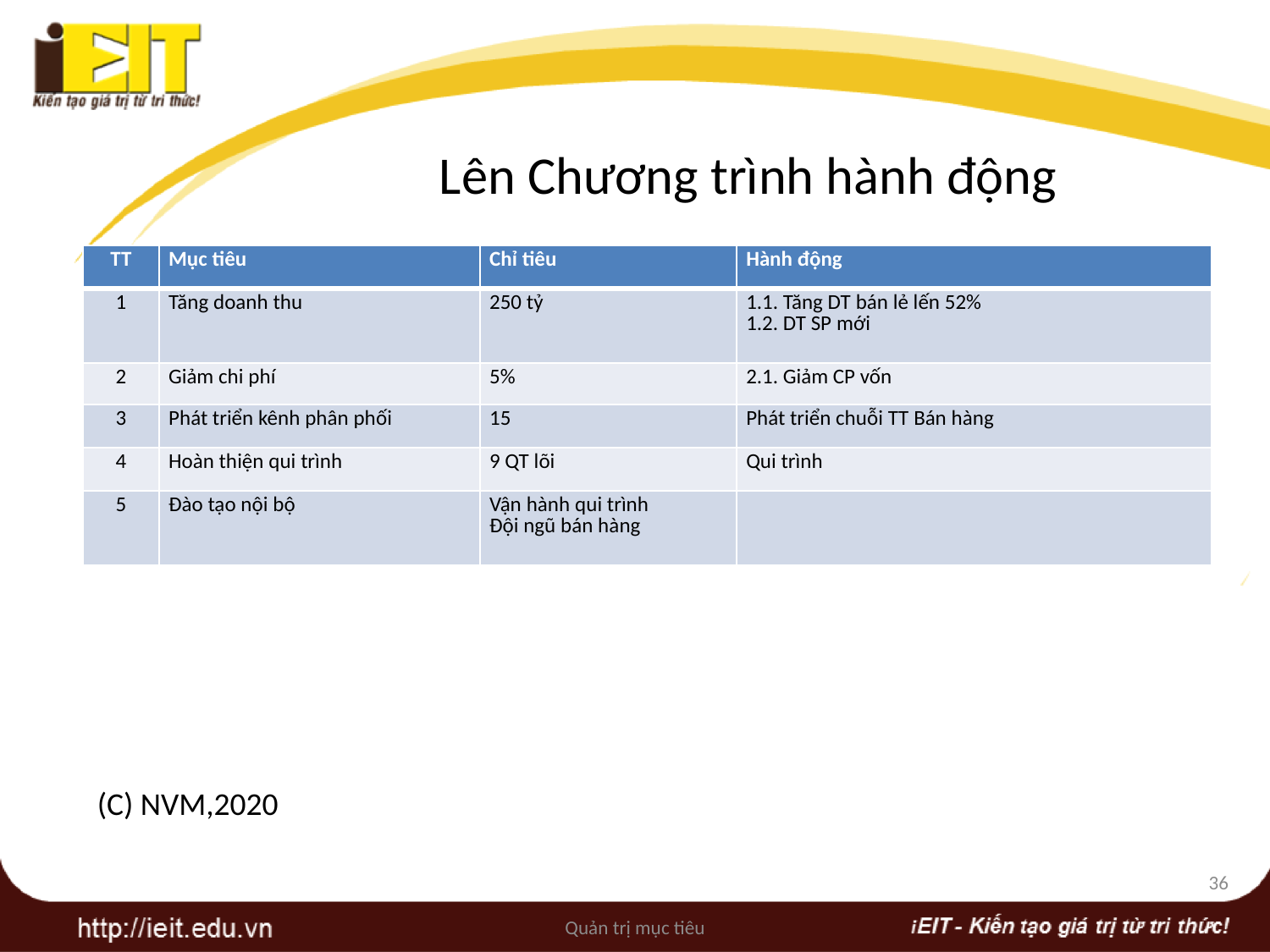

# Lên Chương trình hành động
| TT | Mục tiêu | Chỉ tiêu | Hành động |
| --- | --- | --- | --- |
| 1 | Tăng doanh thu | 250 tỷ | 1.1. Tăng DT bán lẻ lến 52% 1.2. DT SP mới |
| 2 | Giảm chi phí | 5% | 2.1. Giảm CP vốn |
| 3 | Phát triển kênh phân phối | 15 | Phát triển chuỗi TT Bán hàng |
| 4 | Hoàn thiện qui trình | 9 QT lõi | Qui trình |
| 5 | Đào tạo nội bộ | Vận hành qui trình Đội ngũ bán hàng |  |
(C) NVM,2020
36
Quản trị mục tiêu